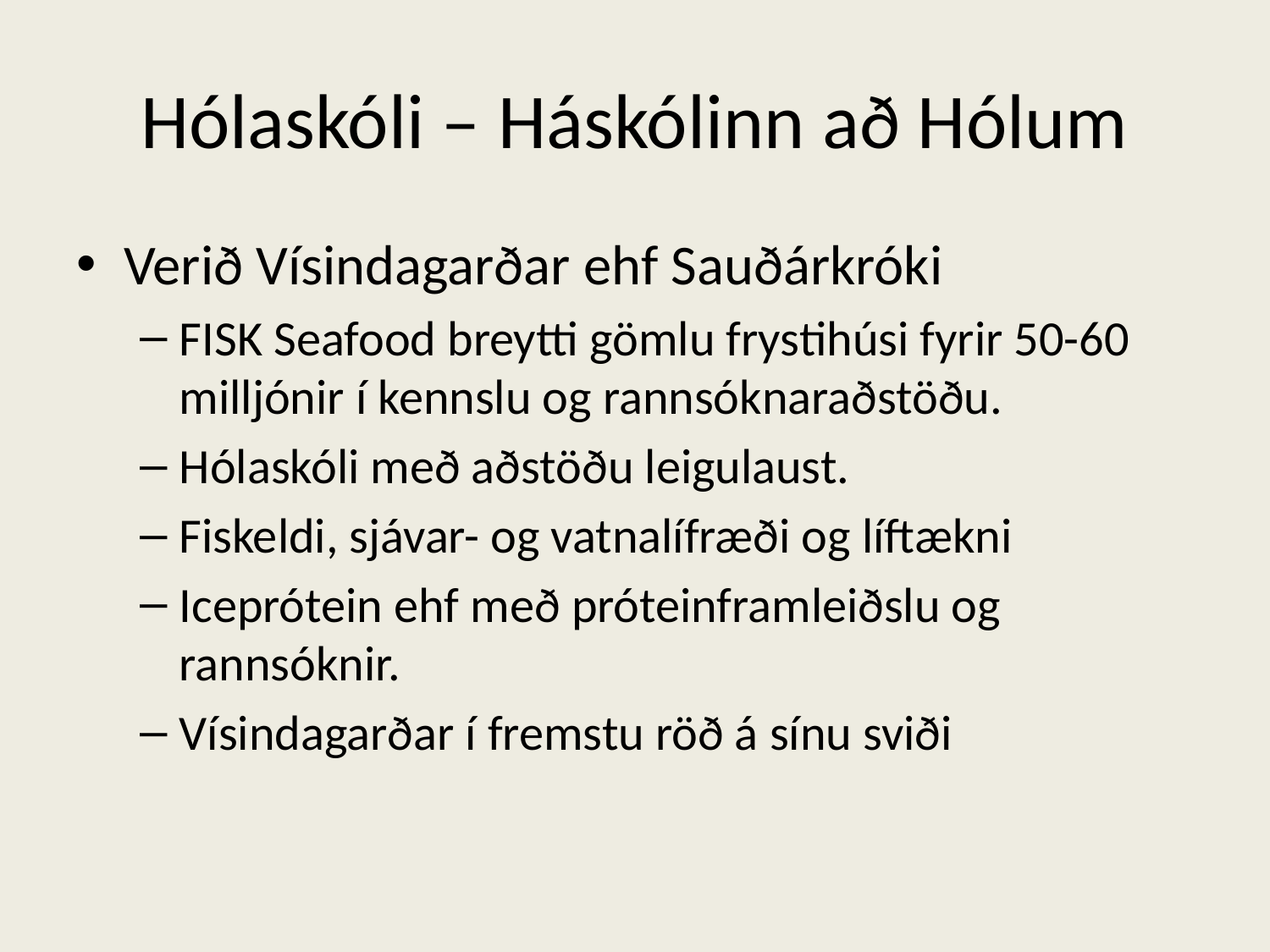

# Hólaskóli – Háskólinn að Hólum
Verið Vísindagarðar ehf Sauðárkróki
FISK Seafood breytti gömlu frystihúsi fyrir 50-60 milljónir í kennslu og rannsóknaraðstöðu.
Hólaskóli með aðstöðu leigulaust.
Fiskeldi, sjávar- og vatnalífræði og líftækni
Iceprótein ehf með próteinframleiðslu og rannsóknir.
Vísindagarðar í fremstu röð á sínu sviði